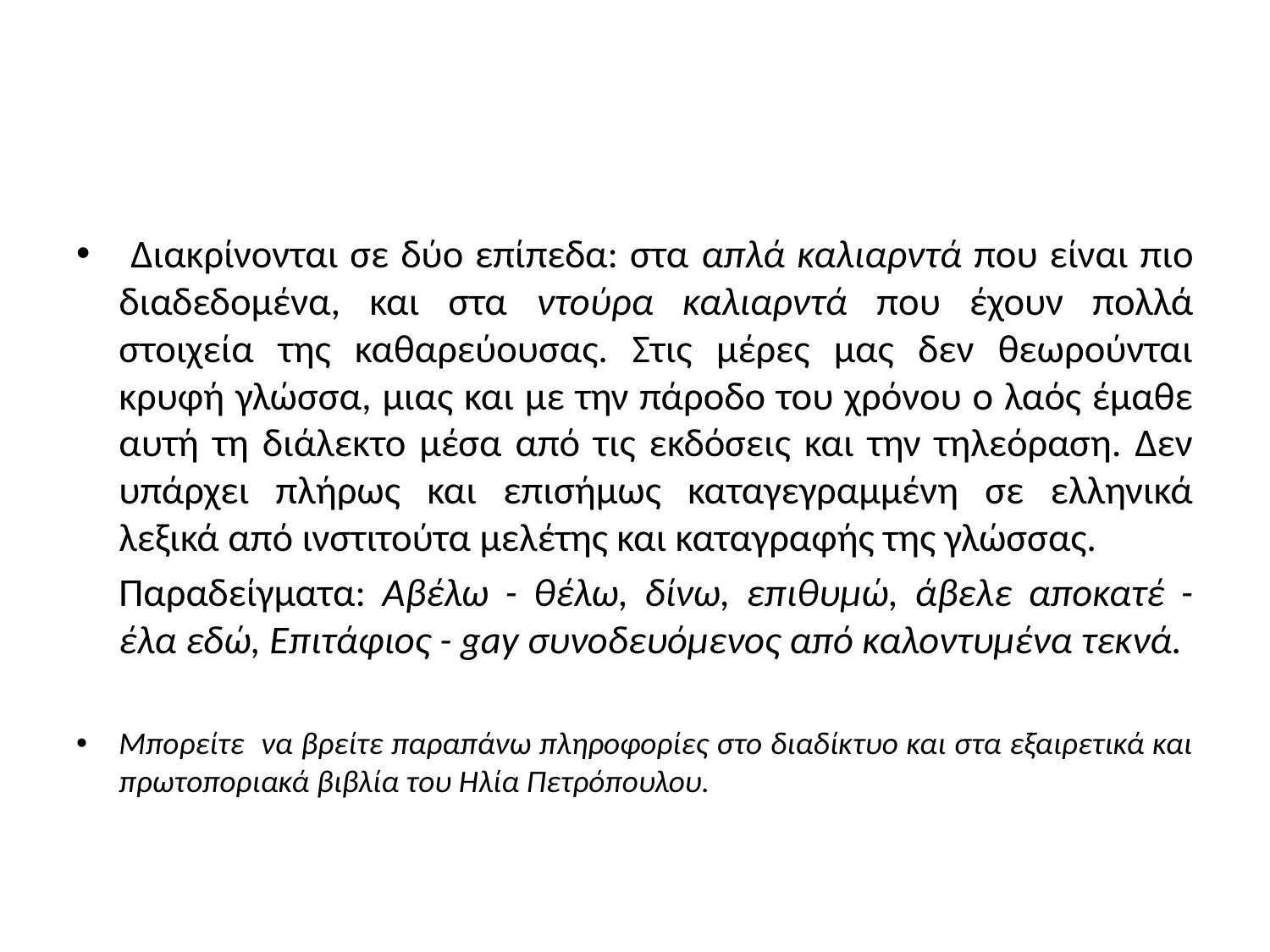

#
 Διακρίνονται σε δύο επίπεδα: στα απλά καλιαρντά που είναι πιο διαδεδομένα, και στα ντούρα καλιαρντά που έχουν πολλά στοιχεία της καθαρεύουσας. Στις μέρες μας δεν θεωρούνται κρυφή γλώσσα, μιας και με την πάροδο του χρόνου ο λαός έμαθε αυτή τη διάλεκτο μέσα από τις εκδόσεις και την τηλεόραση. Δεν υπάρχει πλήρως και επισήμως καταγεγραμμένη σε ελληνικά λεξικά από ινστιτούτα μελέτης και καταγραφής της γλώσσας.
	Παραδείγματα: Αβέλω - θέλω, δίνω, επιθυμώ, άβελε αποκατέ - έλα εδώ, Επιτάφιος - gay συνοδευόμενος από καλοντυμένα τεκνά.

Μπορείτε  να βρείτε παραπάνω πληροφορίες στο διαδίκτυο και στα εξαιρετικά και πρωτοποριακά βιβλία του Ηλία Πετρόπουλου.